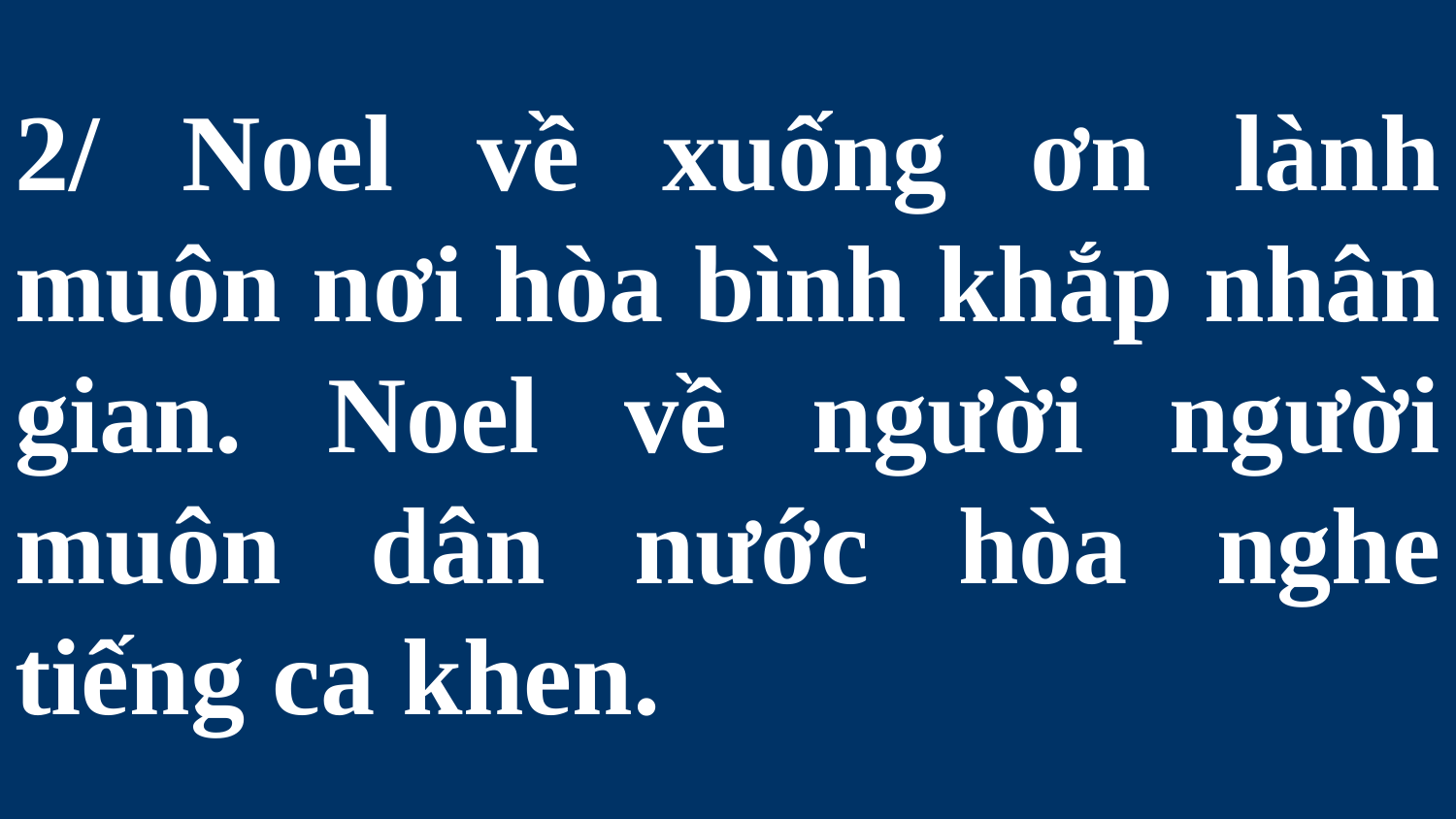

# 2/ Noel về xuống ơn lành muôn nơi hòa bình khắp nhân gian. Noel về người người muôn dân nước hòa nghe tiếng ca khen.